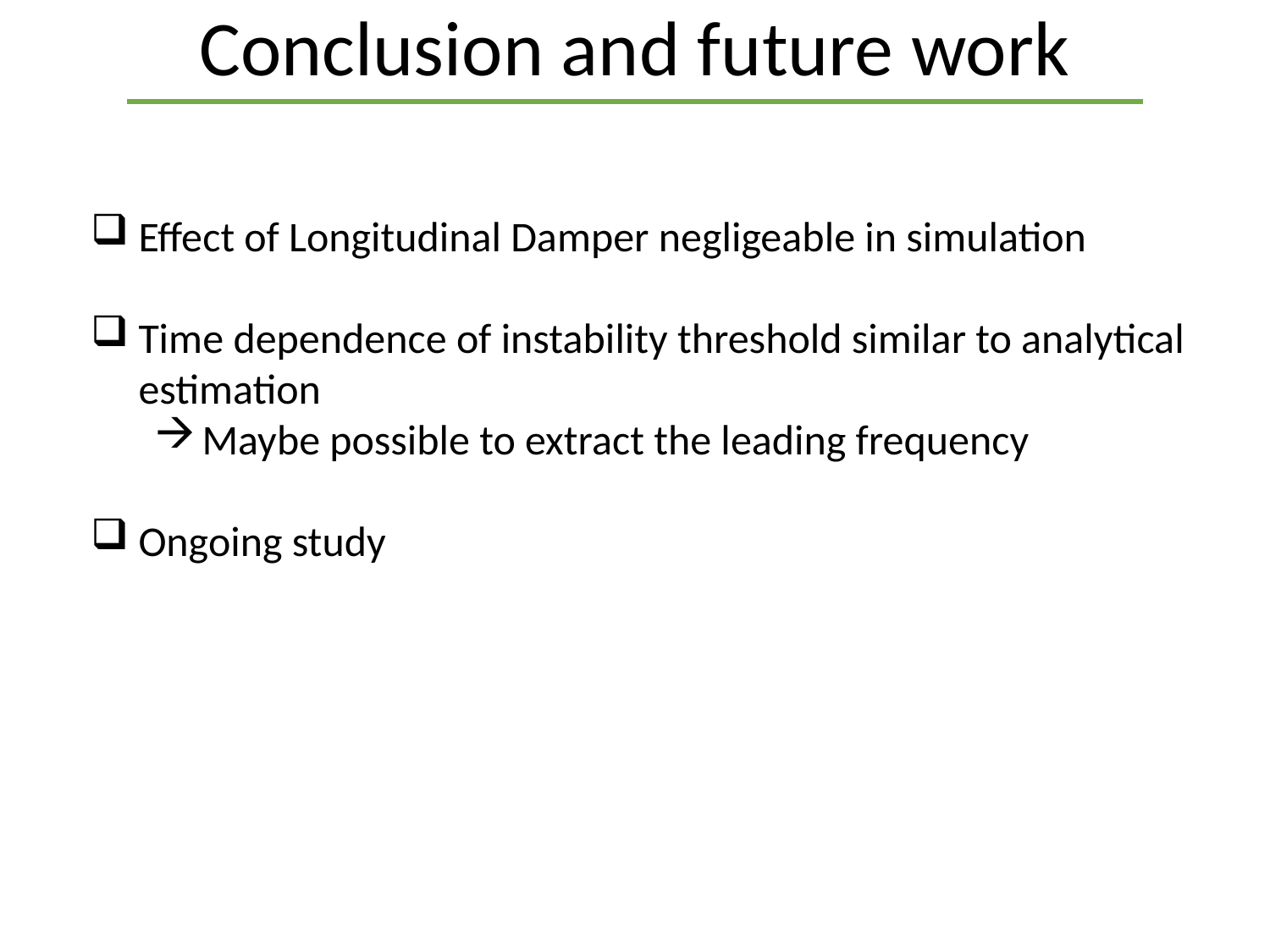

# Conclusion and future work
Effect of Longitudinal Damper negligeable in simulation

Time dependence of instability threshold similar to analytical estimation
Maybe possible to extract the leading frequency

Ongoing study